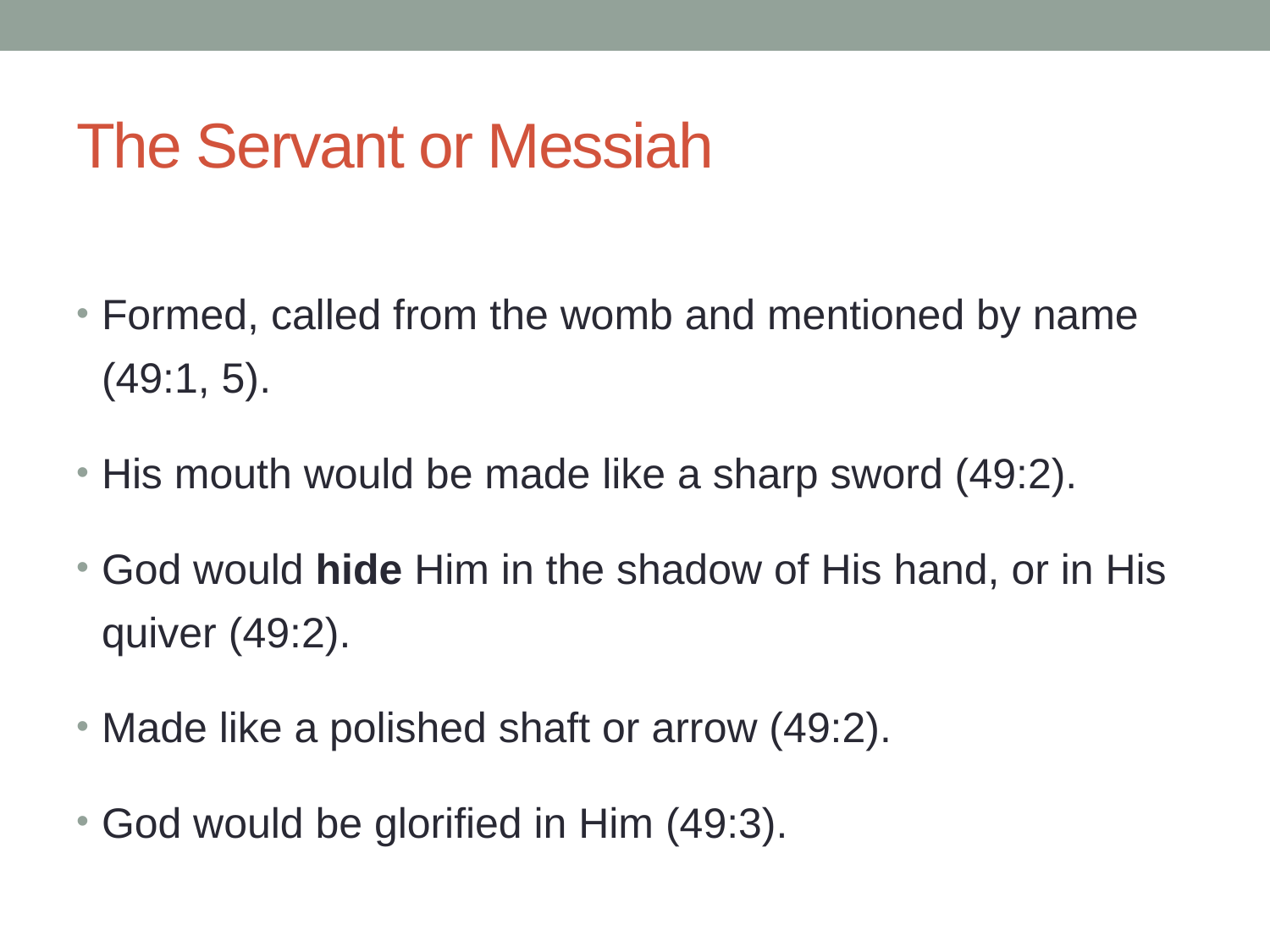

# The Servant or Messiah
Formed, called from the womb and mentioned by name (49:1, 5).
His mouth would be made like a sharp sword (49:2).
God would hide Him in the shadow of His hand, or in His quiver (49:2).
Made like a polished shaft or arrow (49:2).
God would be glorified in Him (49:3).